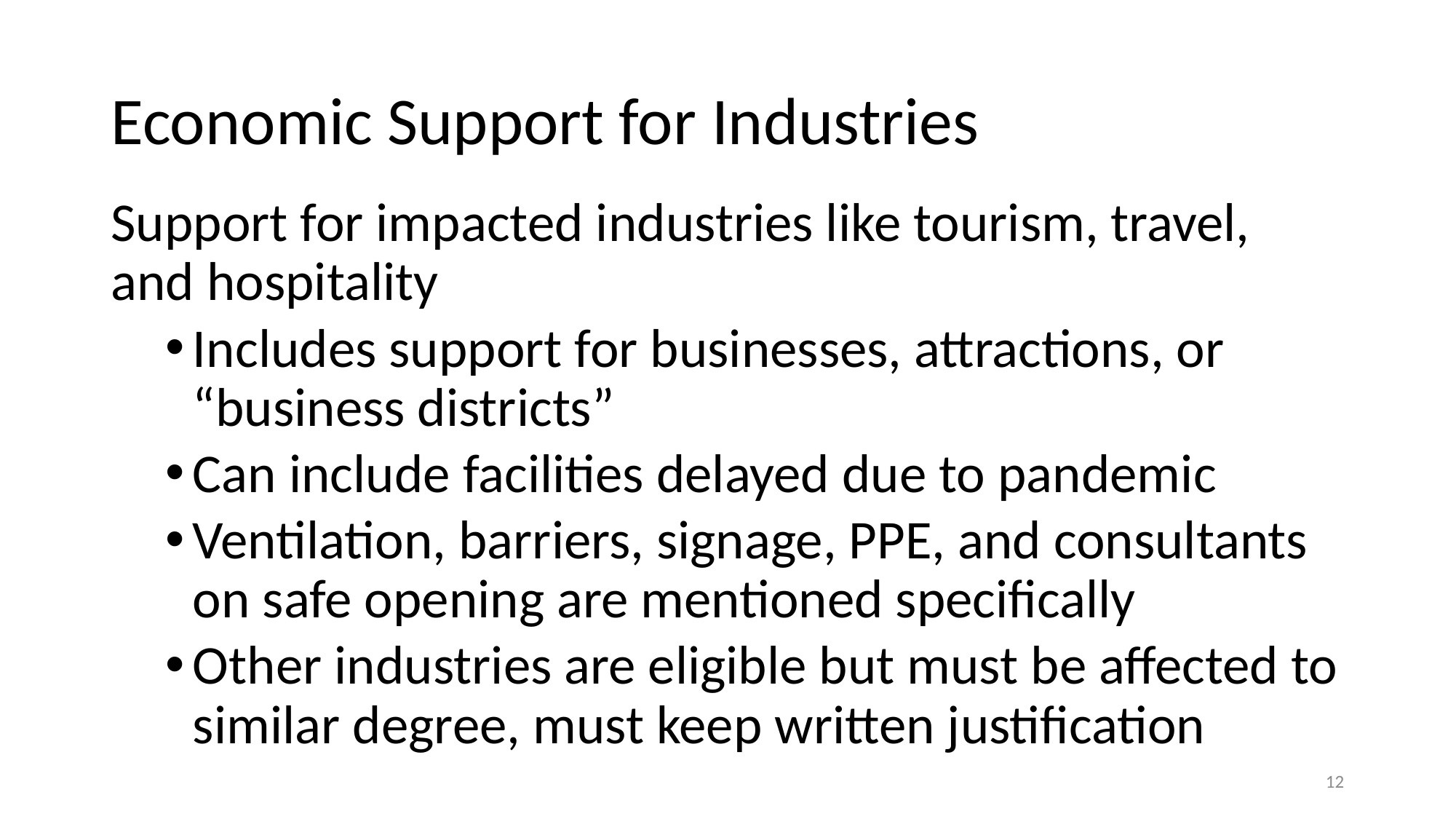

# Economic Support for Industries
Support for impacted industries like tourism, travel, and hospitality
Includes support for businesses, attractions, or “business districts”
Can include facilities delayed due to pandemic
Ventilation, barriers, signage, PPE, and consultants on safe opening are mentioned specifically
Other industries are eligible but must be affected to similar degree, must keep written justification
12